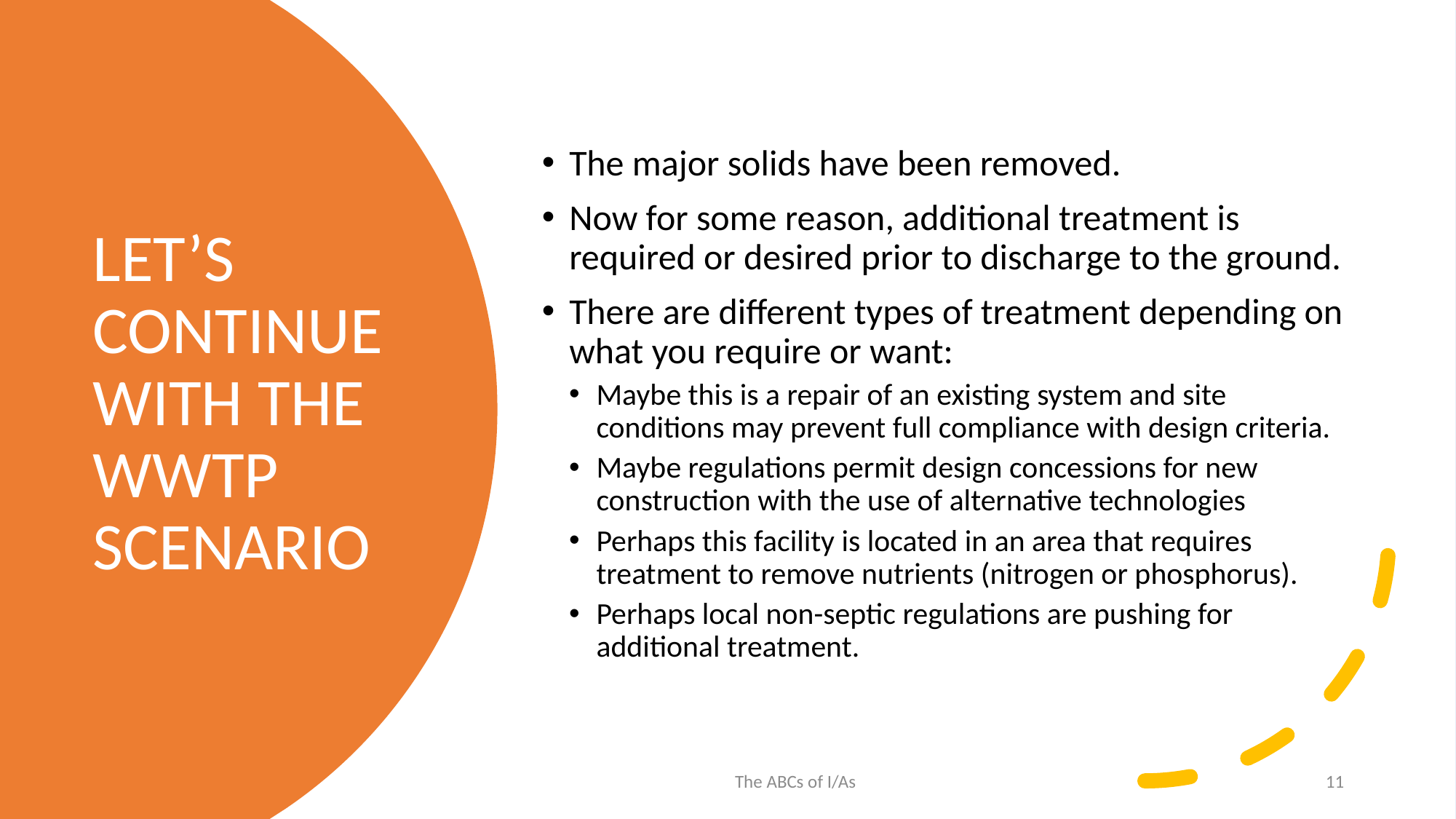

The major solids have been removed.
Now for some reason, additional treatment is required or desired prior to discharge to the ground.
There are different types of treatment depending on what you require or want:
Maybe this is a repair of an existing system and site conditions may prevent full compliance with design criteria.
Maybe regulations permit design concessions for new construction with the use of alternative technologies
Perhaps this facility is located in an area that requires treatment to remove nutrients (nitrogen or phosphorus).
Perhaps local non-septic regulations are pushing for additional treatment.
# LET’S CONTINUE WITH THE WWTP SCENARIO

The ABCs of I/As
11